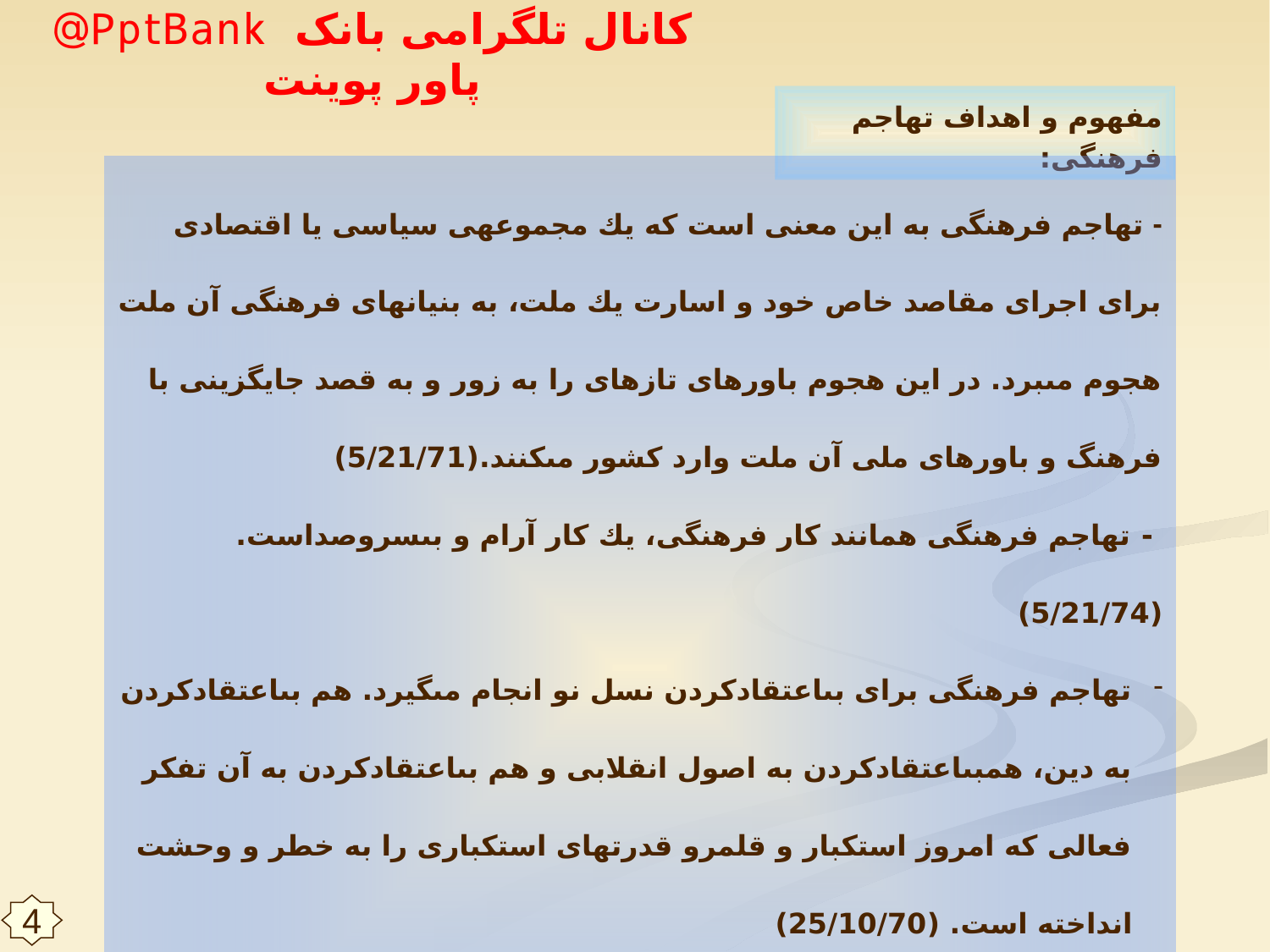

مفهوم و اهداف تهاجم فرهنگى:
- تهاجم فرهنگى به اين معنى است كه يك مجموعه‏ى سياسى يا اقتصادى براى اجراى مقاصد خاص خود و اسارت يك ملت، به بنيانهاى فرهنگى آن ملت هجوم مى‏برد. در اين هجوم باورهاى تازه‏اى را به زور و به قصد جايگزينى با فرهنگ و باورهاى ملى آن ملت وارد كشور مى‏كنند.(5/21/71)
 - تهاجم فرهنگى همانند كار فرهنگى، يك كار آرام و بى‏سروصداست. (5/21/74)
تهاجم فرهنگى براى بى‏اعتقادكردن نسل نو انجام مى‏گيرد. هم بى‏اعتقادكردن به دين، هم‏بى‏اعتقادكردن به اصول انقلابى و هم بى‏اعتقادكردن به آن تفكر فعالى كه امروز استكبار و قلمرو قدرتهاى استكبارى را به خطر و وحشت انداخته است. (25/10/70)
در تهاجم فرهنگى، دشمن آن نقطه‏اى از فرهنگ خود را به اين ملت مى‏دهد و وارد كشور مى‏كند كه خودش مى‏خواهد و معلوم است كه دشمن چه چيز را مى‏خواهد. (5/21/71)
4